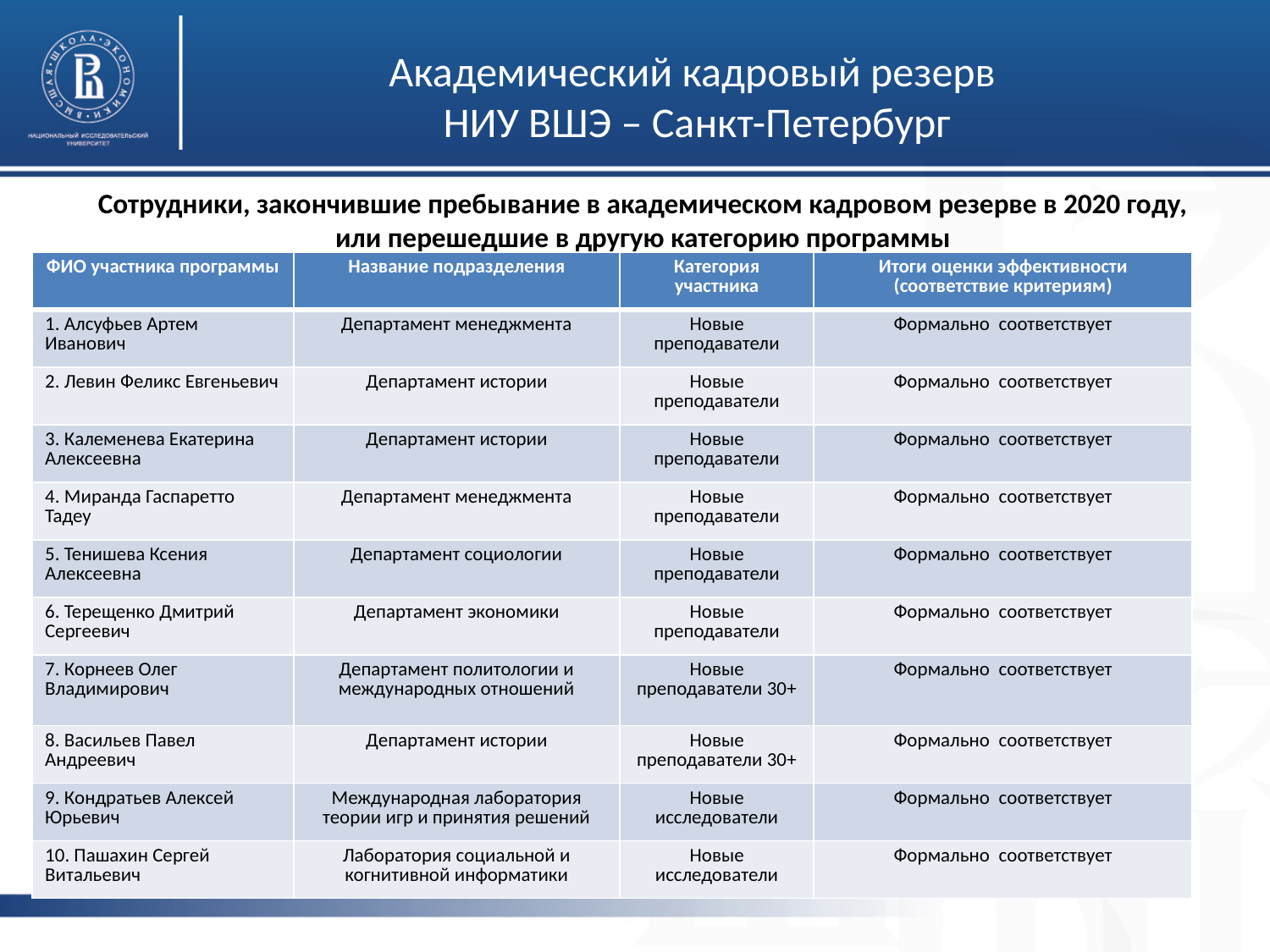

Академический кадровый резерв
НИУ ВШЭ – Санкт-Петербург
Сотрудники, закончившие пребывание в академическом кадровом резерве в 2020 году, или перешедшие в другую категорию программы
| ФИО участника программы | Название подразделения | Категория участника | Итоги оценки эффективности (соответствие критериям) |
| --- | --- | --- | --- |
| 1. Алсуфьев Артем Иванович | Департамент менеджмента | Новые преподаватели | Формально соответствует |
| 2. Левин Феликс Евгеньевич | Департамент истории | Новые преподаватели | Формально соответствует |
| 3. Калеменева Екатерина Алексеевна | Департамент истории | Новые преподаватели | Формально соответствует |
| 4. Миранда Гаспаретто Тадеу | Департамент менеджмента | Новые преподаватели | Формально соответствует |
| 5. Тенишева Ксения Алексеевна | Департамент социологии | Новые преподаватели | Формально соответствует |
| 6. Терещенко Дмитрий Сергеевич | Департамент экономики | Новые преподаватели | Формально соответствует |
| 7. Корнеев Олег Владимирович | Департамент политологии и международных отношений | Новые преподаватели 30+ | Формально соответствует |
| 8. Васильев Павел Андреевич | Департамент истории | Новые преподаватели 30+ | Формально соответствует |
| 9. Кондратьев Алексей Юрьевич | Международная лаборатория теории игр и принятия решений | Новые исследователи | Формально соответствует |
| 10. Пашахин Сергей Витальевич | Лаборатория социальной и когнитивной информатики | Новые исследователи | Формально соответствует |